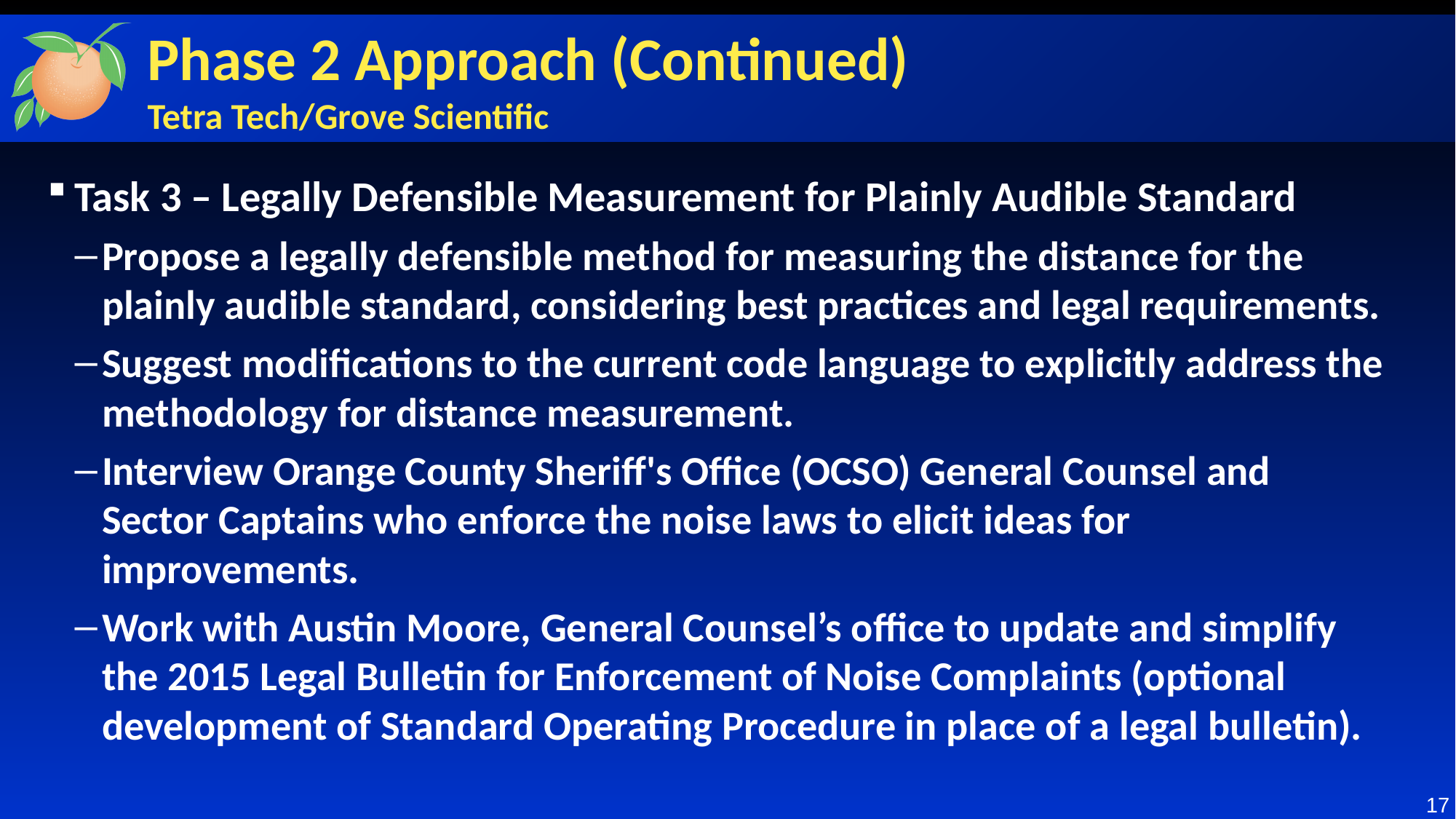

# Phase 2 Approach (Continued) Tetra Tech/Grove Scientific
Task 3 – Legally Defensible Measurement for Plainly Audible Standard
Propose a legally defensible method for measuring the distance for the plainly audible standard, considering best practices and legal requirements.
Suggest modifications to the current code language to explicitly address the methodology for distance measurement.
Interview Orange County Sheriff's Office (OCSO) General Counsel and Sector Captains who enforce the noise laws to elicit ideas for improvements.
Work with Austin Moore, General Counsel’s office to update and simplify the 2015 Legal Bulletin for Enforcement of Noise Complaints (optional development of Standard Operating Procedure in place of a legal bulletin).
17